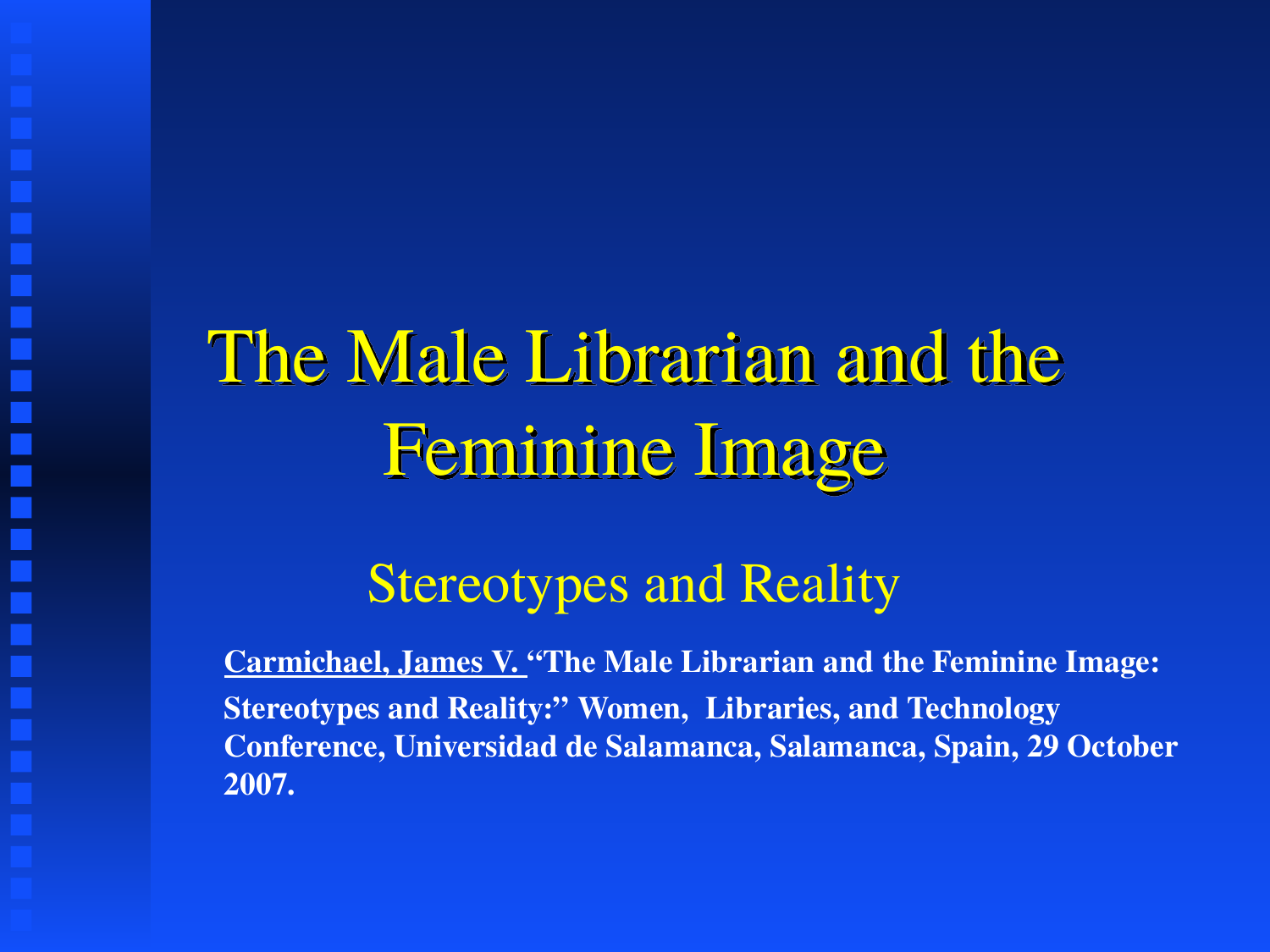

# The Male Librarian and the Feminine Image
Stereotypes and Reality
Carmichael, James V. “The Male Librarian and the Feminine Image: Stereotypes and Reality:” Women,  Libraries, and Technology Conference, Universidad de Salamanca, Salamanca, Spain, 29 October 2007.